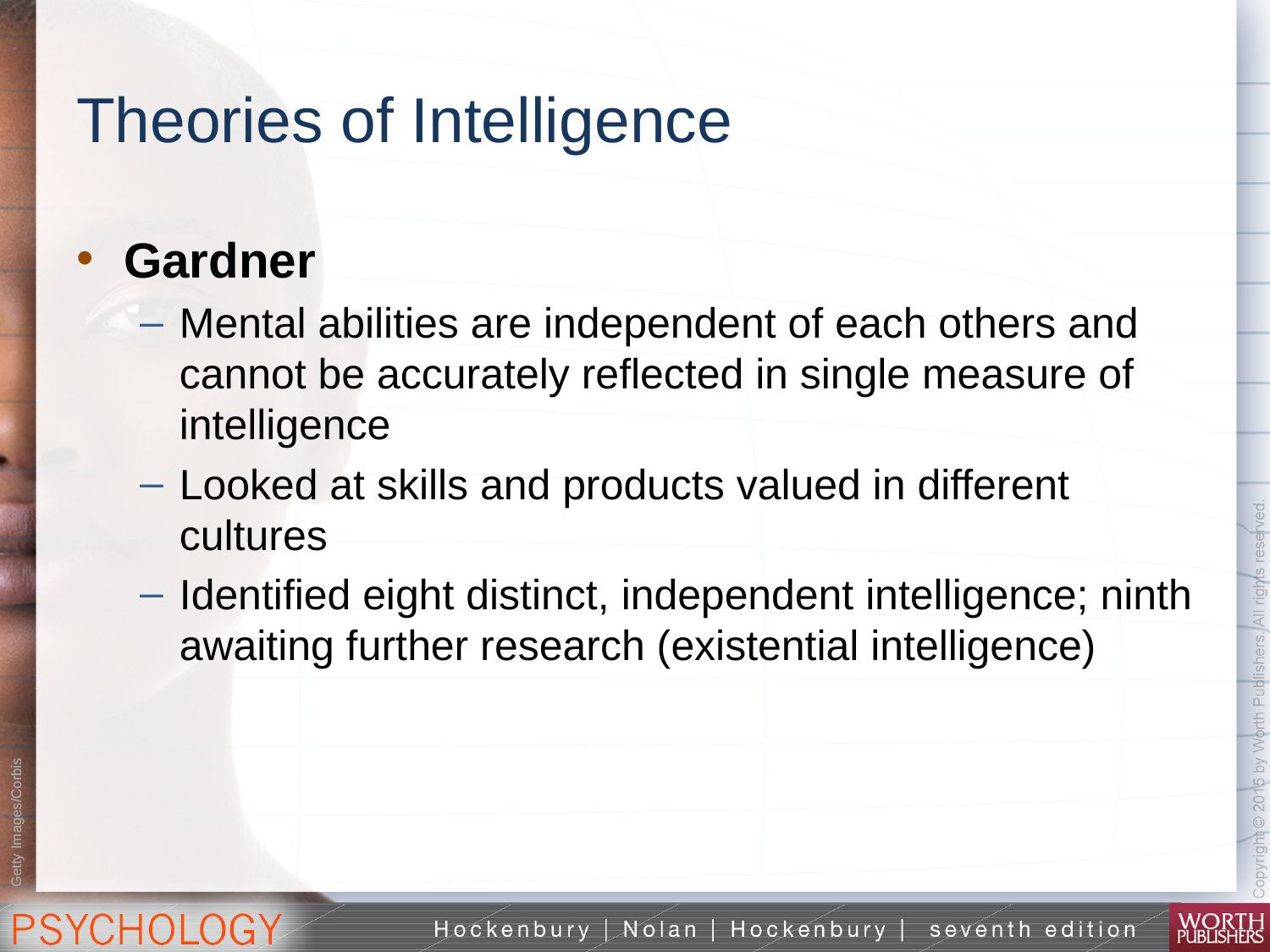

# Theories of Intelligence
Gardner
Mental abilities are independent of each others and cannot be accurately reflected in single measure of intelligence
Looked at skills and products valued in different cultures
Identified eight distinct, independent intelligence; ninth awaiting further research (existential intelligence)